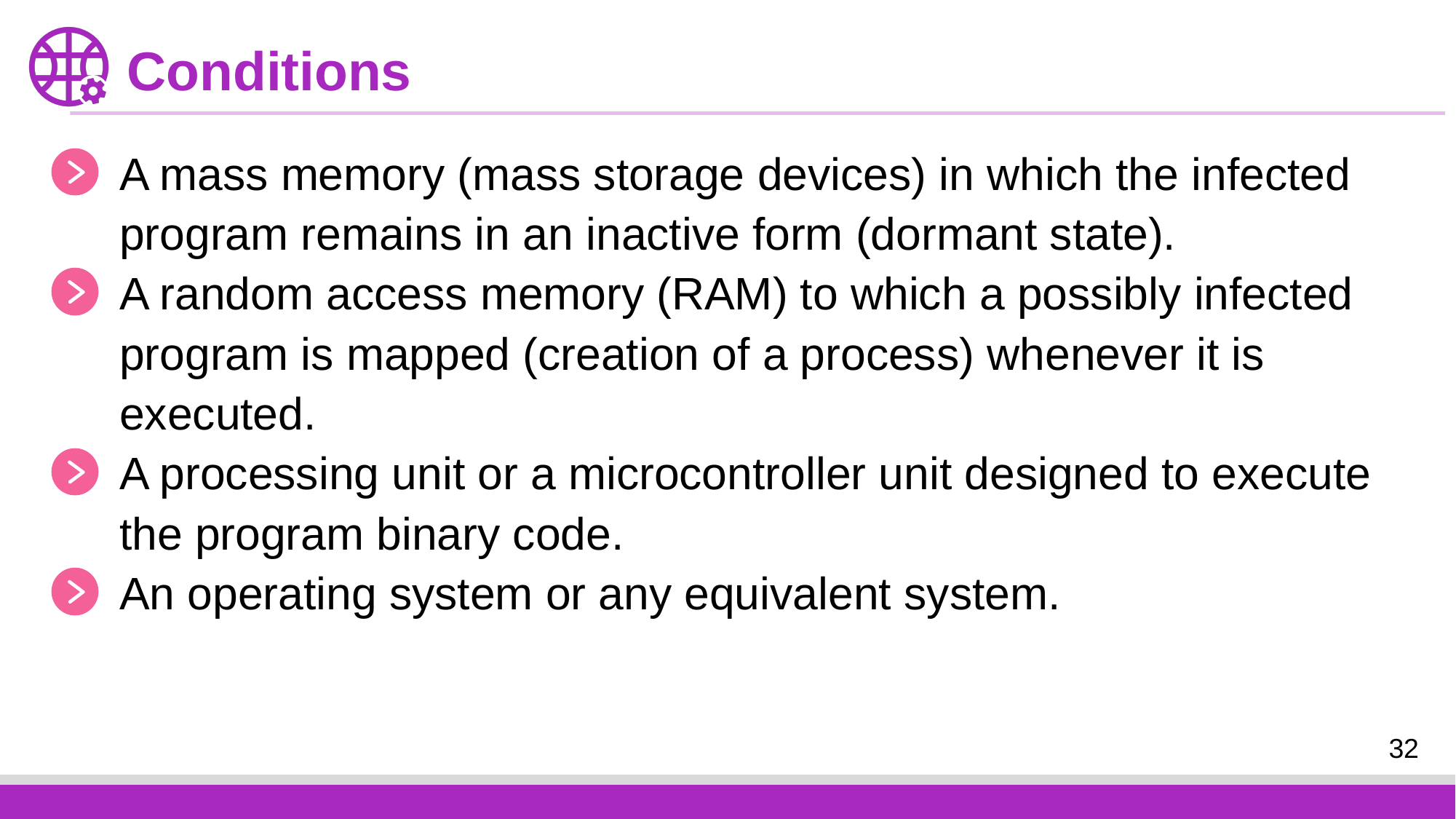

Conditions
A mass memory (mass storage devices) in which the infected program remains in an inactive form (dormant state).
A random access memory (RAM) to which a possibly infected program is mapped (creation of a process) whenever it is executed.
A processing unit or a microcontroller unit designed to execute the program binary code.
An operating system or any equivalent system.